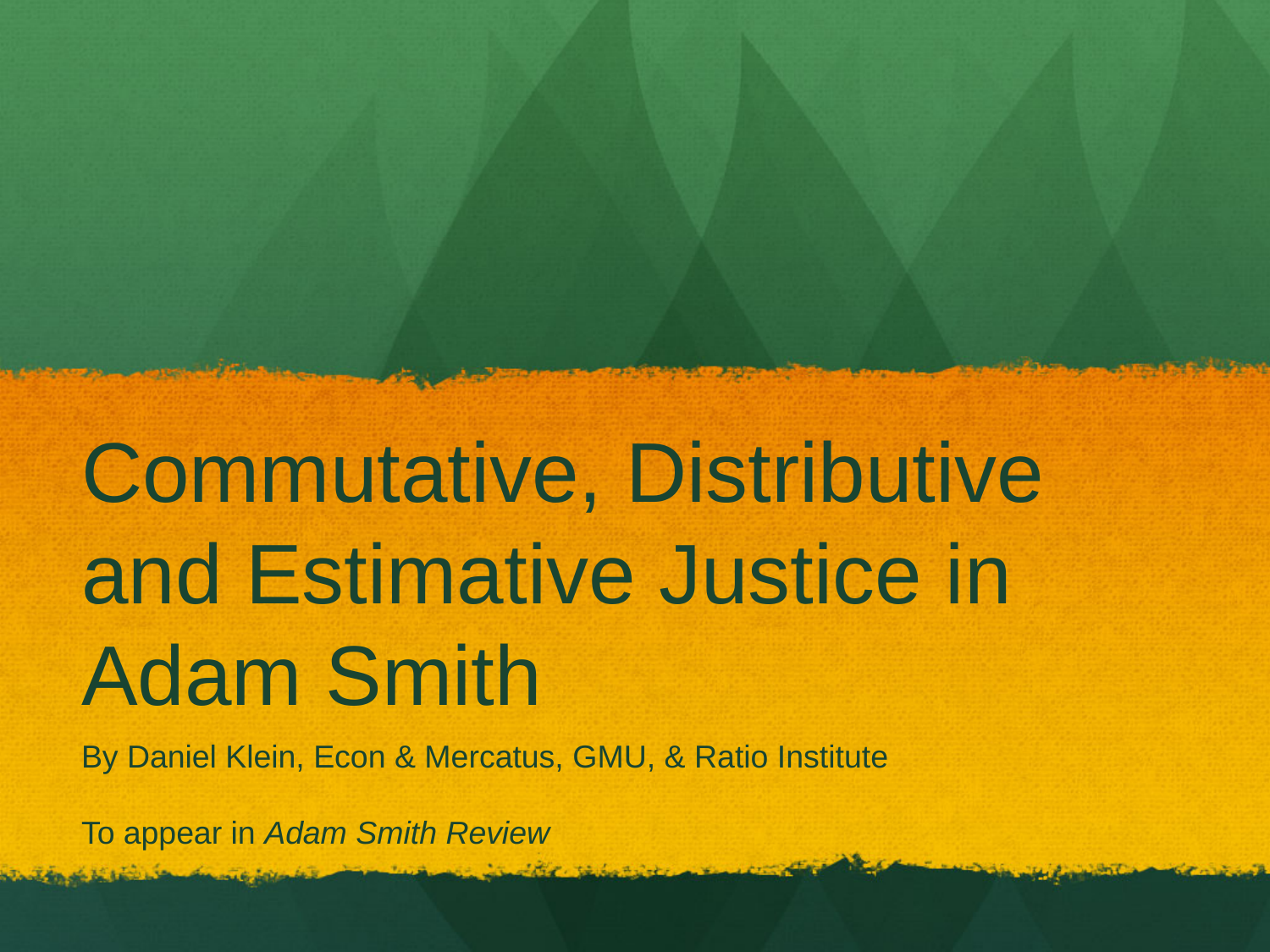

# Commutative, Distributive and Estimative Justice in Adam Smith
By Daniel Klein, Econ & Mercatus, GMU, & Ratio Institute

To appear in Adam Smith Review